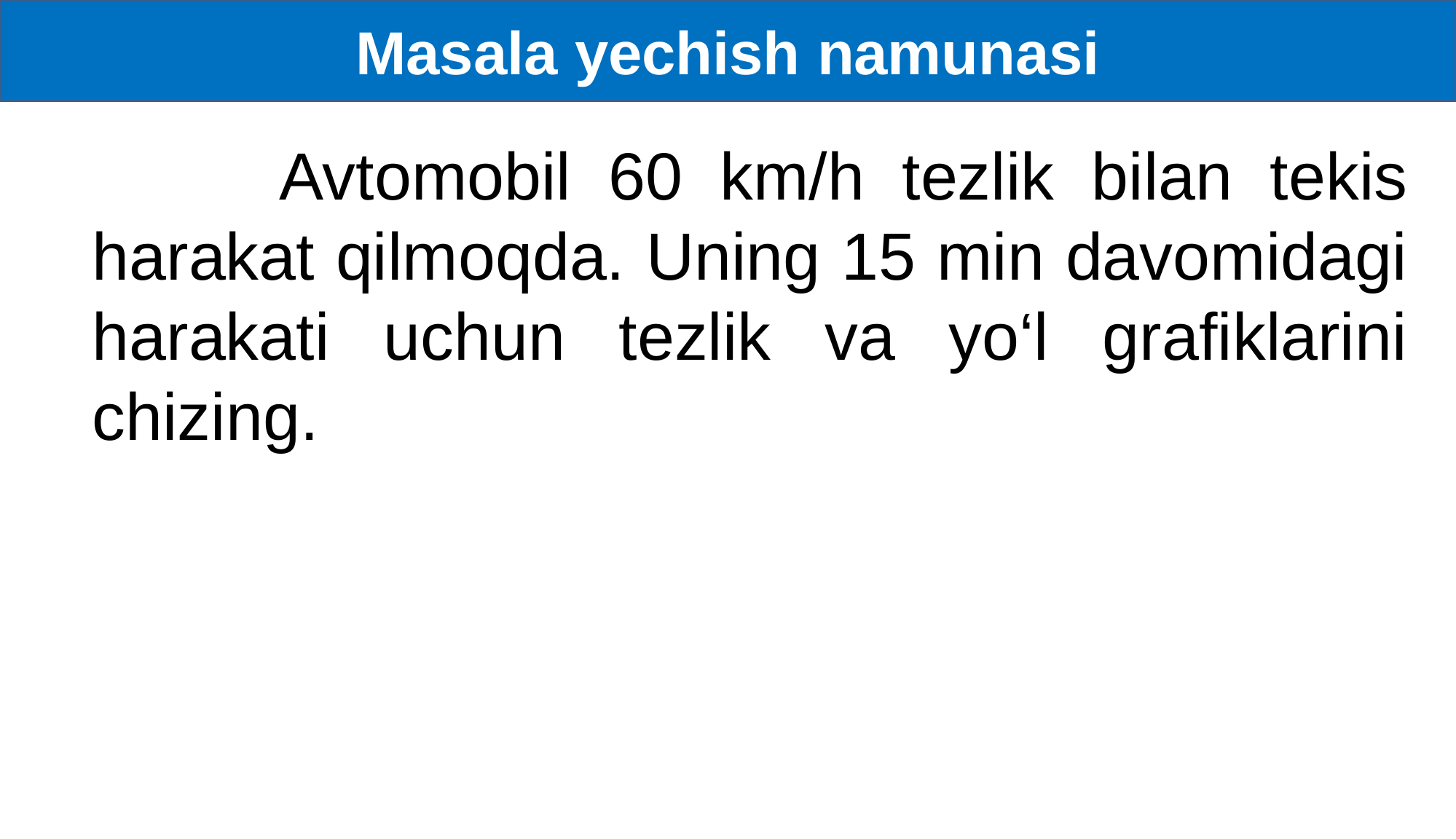

Masala yechish namunasi
     Avtomobil 60 km/h tezlik bilan tekis harakat qilmoqda. Uning 15 min davomidagi harakati uchun tezlik va yo‘l grafiklarini chizing.